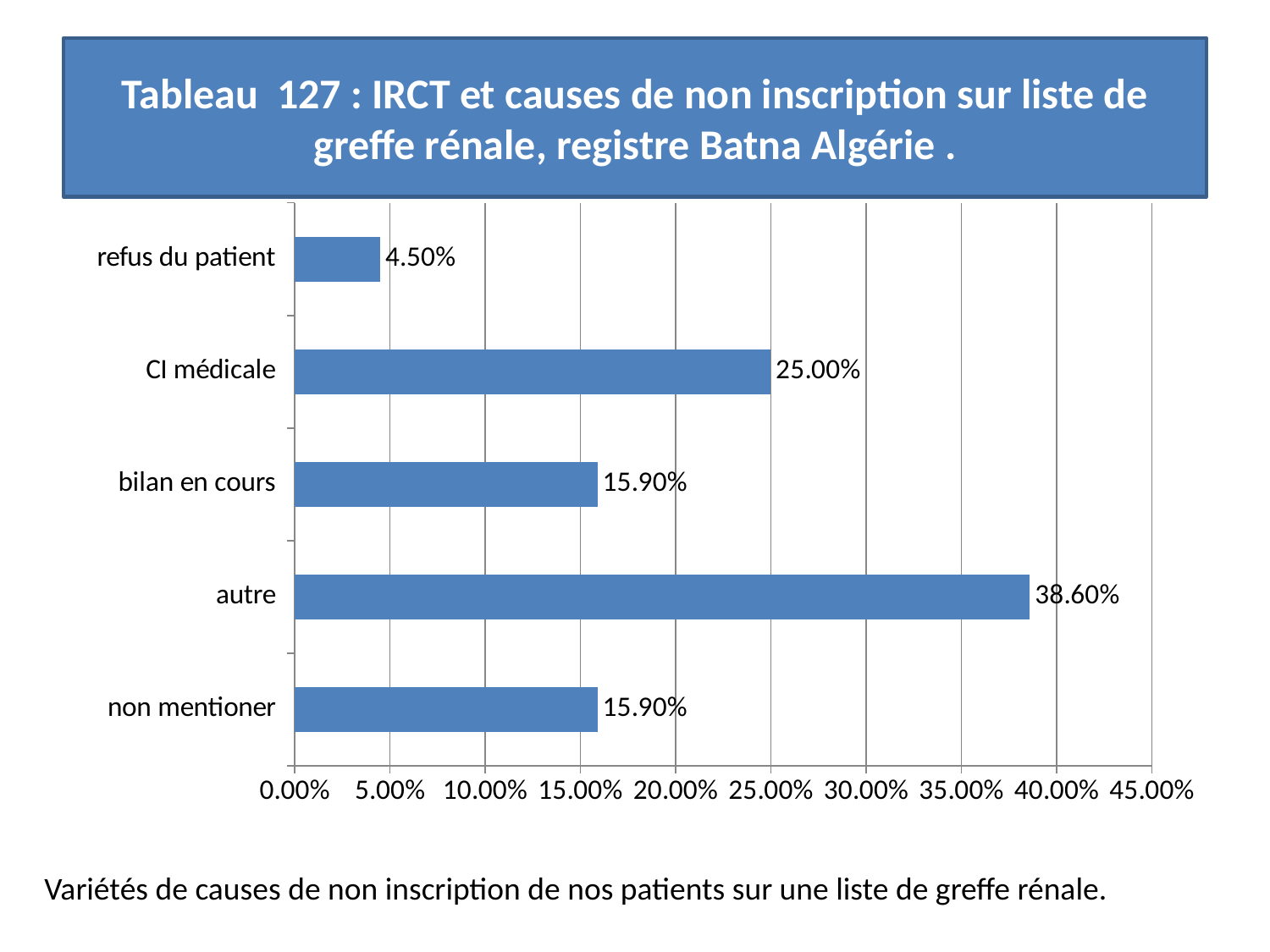

# Tableau  127 : IRCT et causes de non inscription sur liste de greffe rénale, registre Batna Algérie .

### Chart

| Category | Pourcent  |
|---|---|
| non mentioner  | 0.15900000000000128 |
| autre  | 0.3860000000000027 |
| bilan en cours  | 0.15900000000000128 |
| CI médicale  | 0.25 |
| refus du patient  | 0.04500000000000001 |
Variétés de causes de non inscription de nos patients sur une liste de greffe rénale.